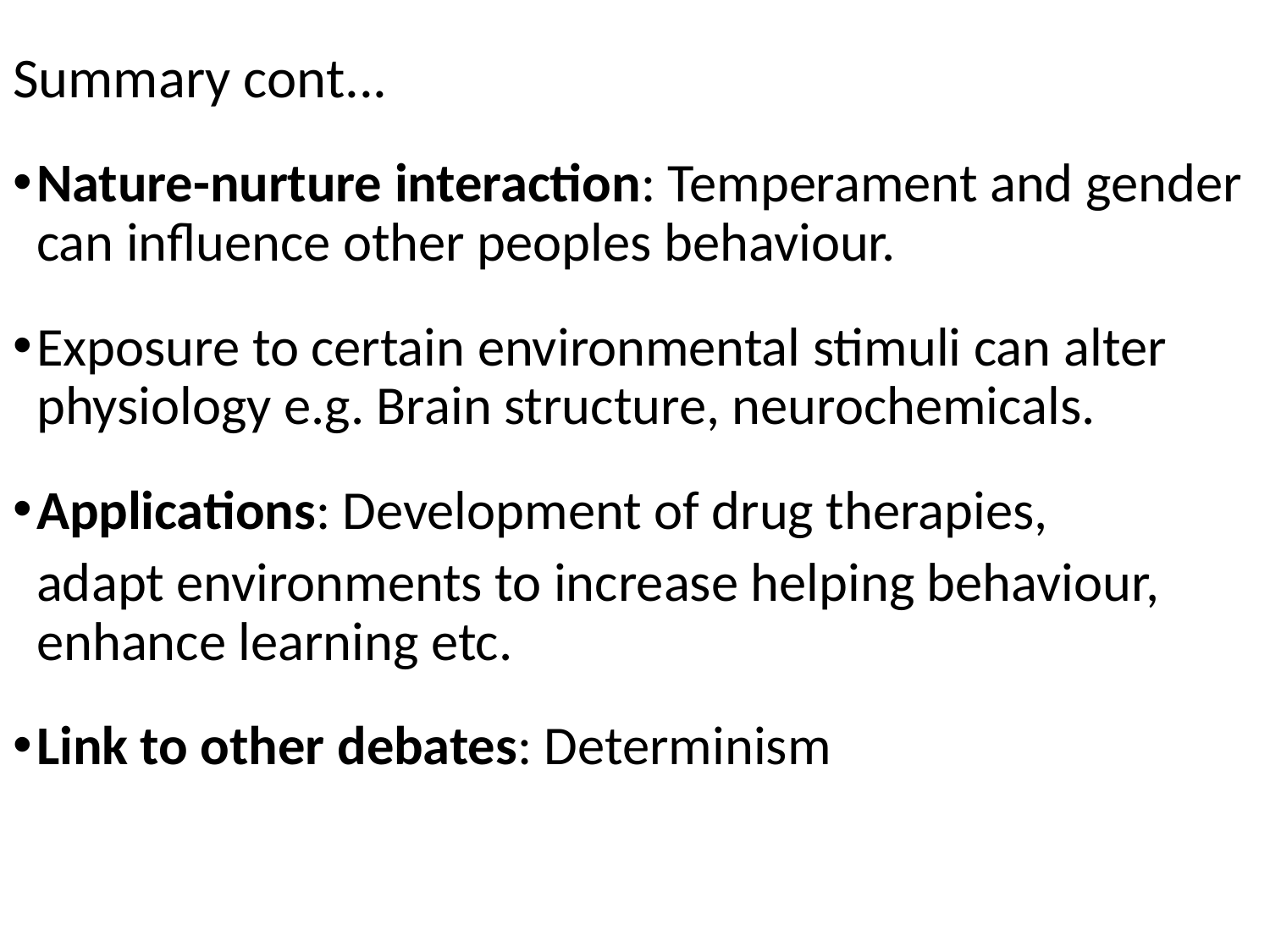

# Summary cont...
Nature-nurture interaction: Temperament and gender can influence other peoples behaviour.

Exposure to certain environmental stimuli can alter physiology e.g. Brain structure, neurochemicals.

Applications: Development of drug therapies,
	adapt environments to increase helping behaviour, enhance learning etc.

Link to other debates: Determinism